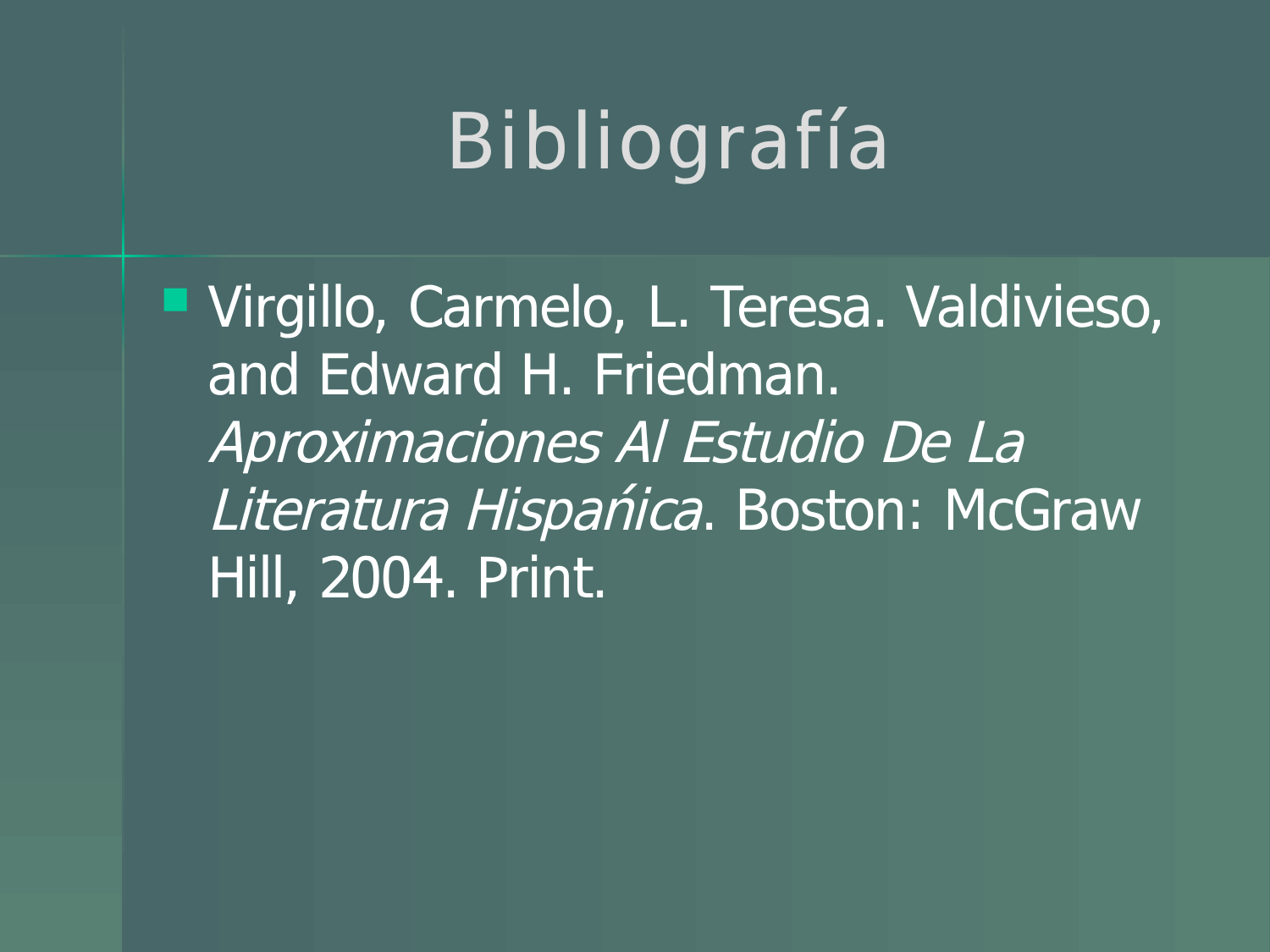

# Bibliografía
Virgillo, Carmelo, L. Teresa. Valdivieso, and Edward H. Friedman. Aproximaciones Al Estudio De La Literatura Hispańica. Boston: McGraw Hill, 2004. Print.